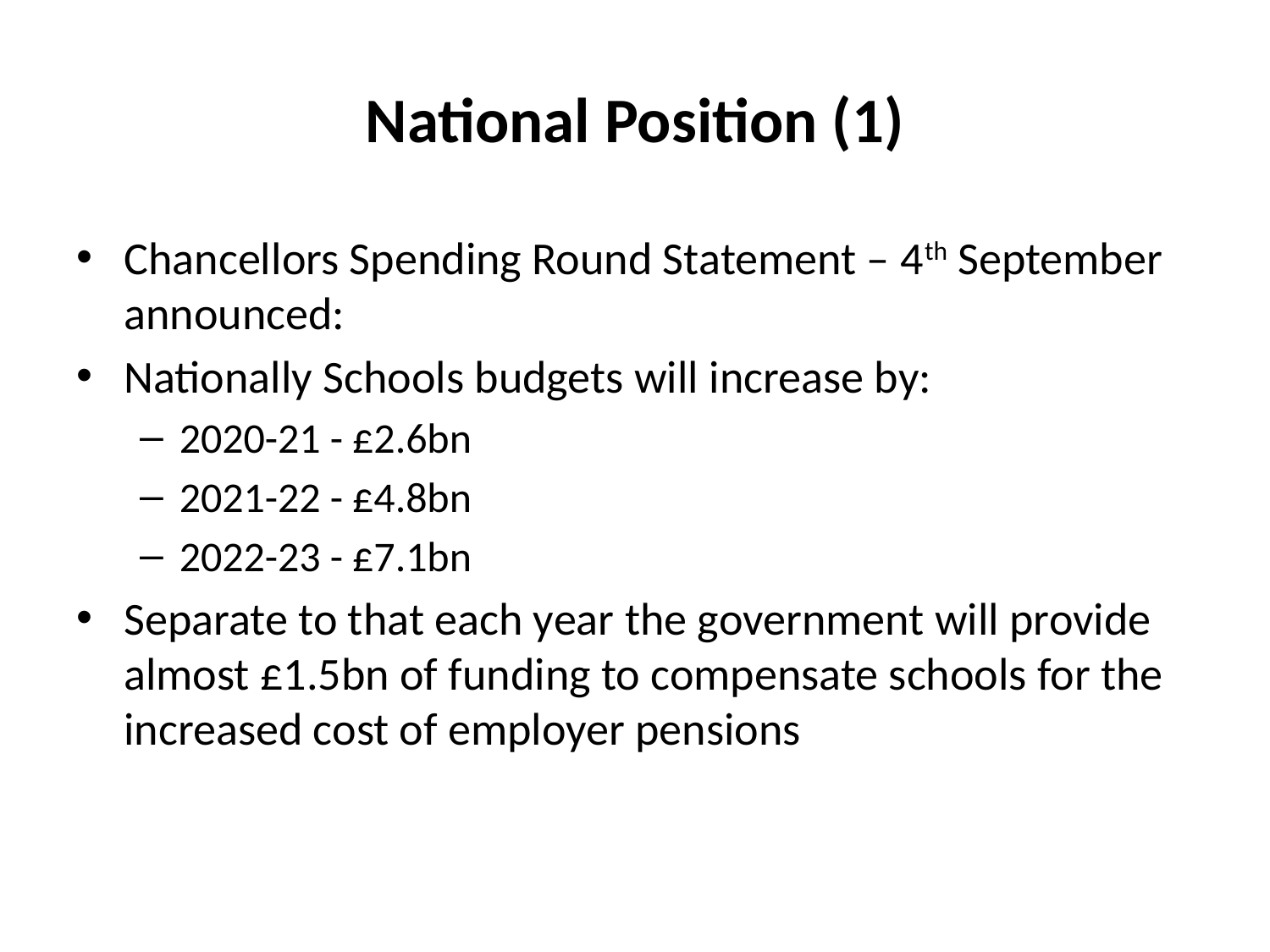

# National Position (1)
Chancellors Spending Round Statement – 4th September announced:
Nationally Schools budgets will increase by:
2020-21 - £2.6bn
2021-22 - £4.8bn
2022-23 - £7.1bn
Separate to that each year the government will provide almost £1.5bn of funding to compensate schools for the increased cost of employer pensions